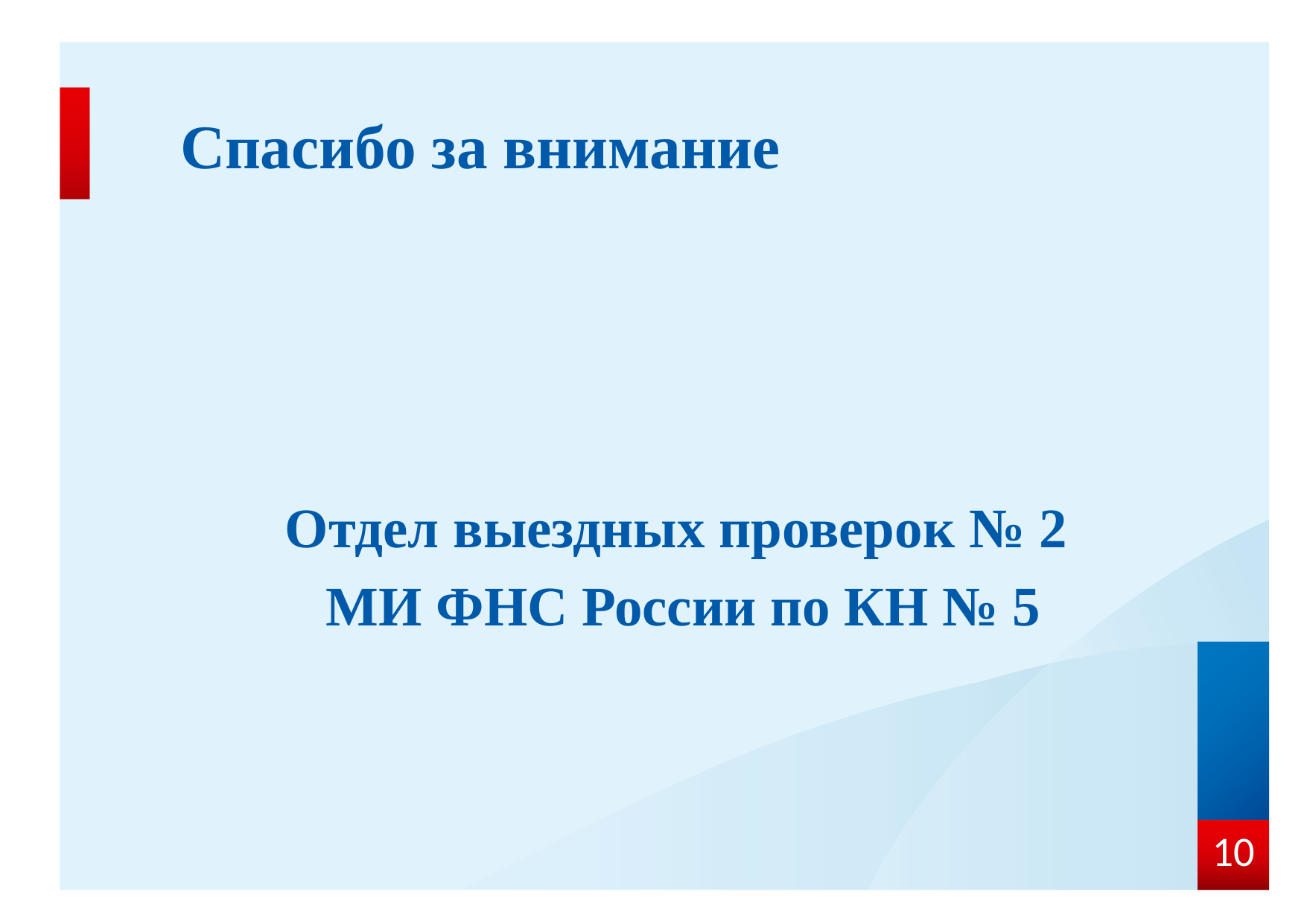

Спасибо за внимание

Отдел выездных проверок № 2
МИ ФНС России по КН № 5

10